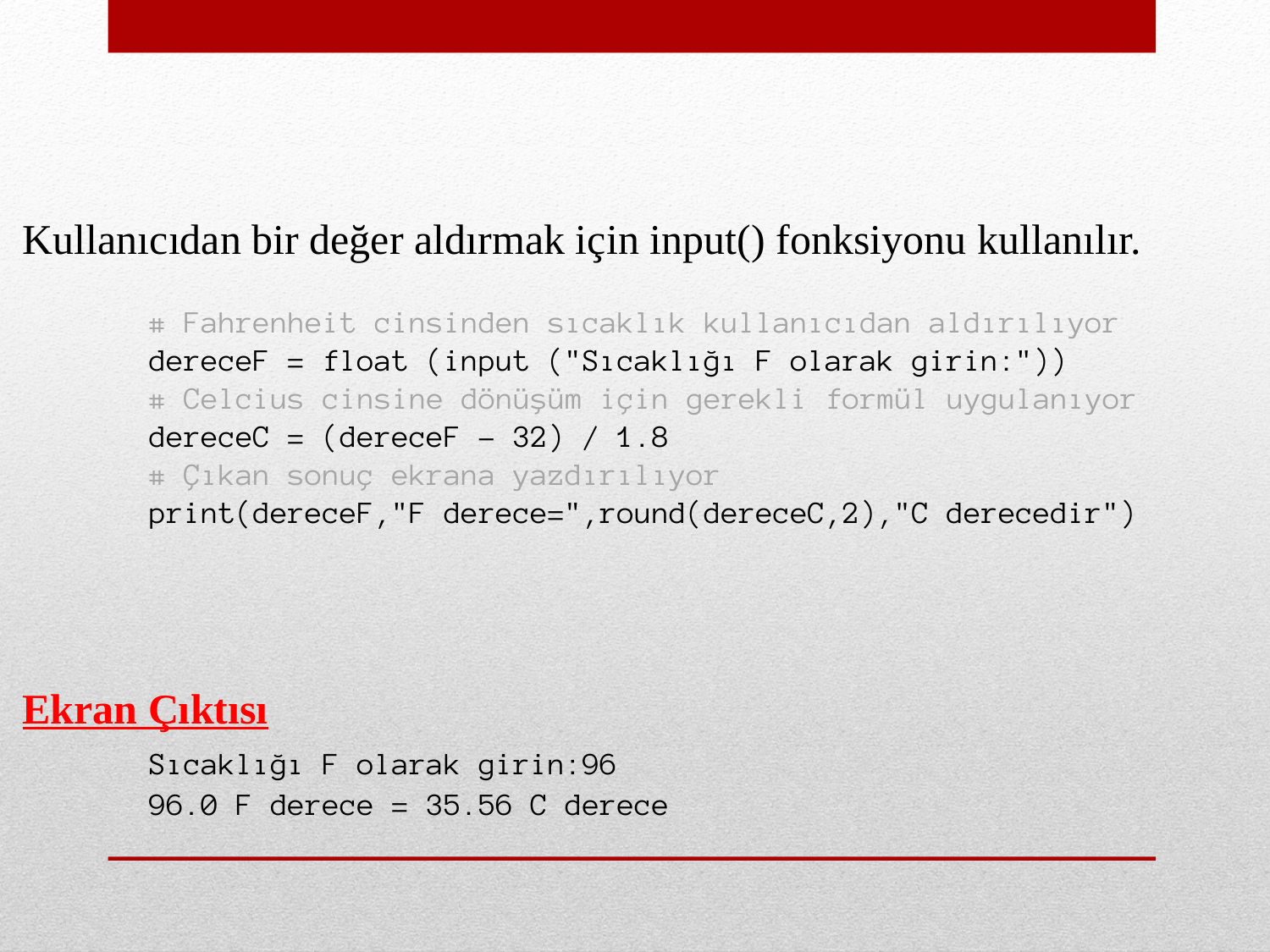

Kullanıcıdan bir değer aldırmak için input() fonksiyonu kullanılır.

	# Fahrenheit cinsinden sıcaklık kullanıcıdan aldırılıyor
	dereceF = float (input ("Sıcaklığı F olarak girin:"))
	# Celcius cinsine dönüşüm için gerekli formül uygulanıyor
	dereceC = (dereceF - 32) / 1.8
	# Çıkan sonuç ekrana yazdırılıyor
	print(dereceF,"F derece=",round(dereceC,2),"C derecedir")

Ekran Çıktısı
	Sıcaklığı F olarak girin:96
	96.0 F derece = 35.56 C derece